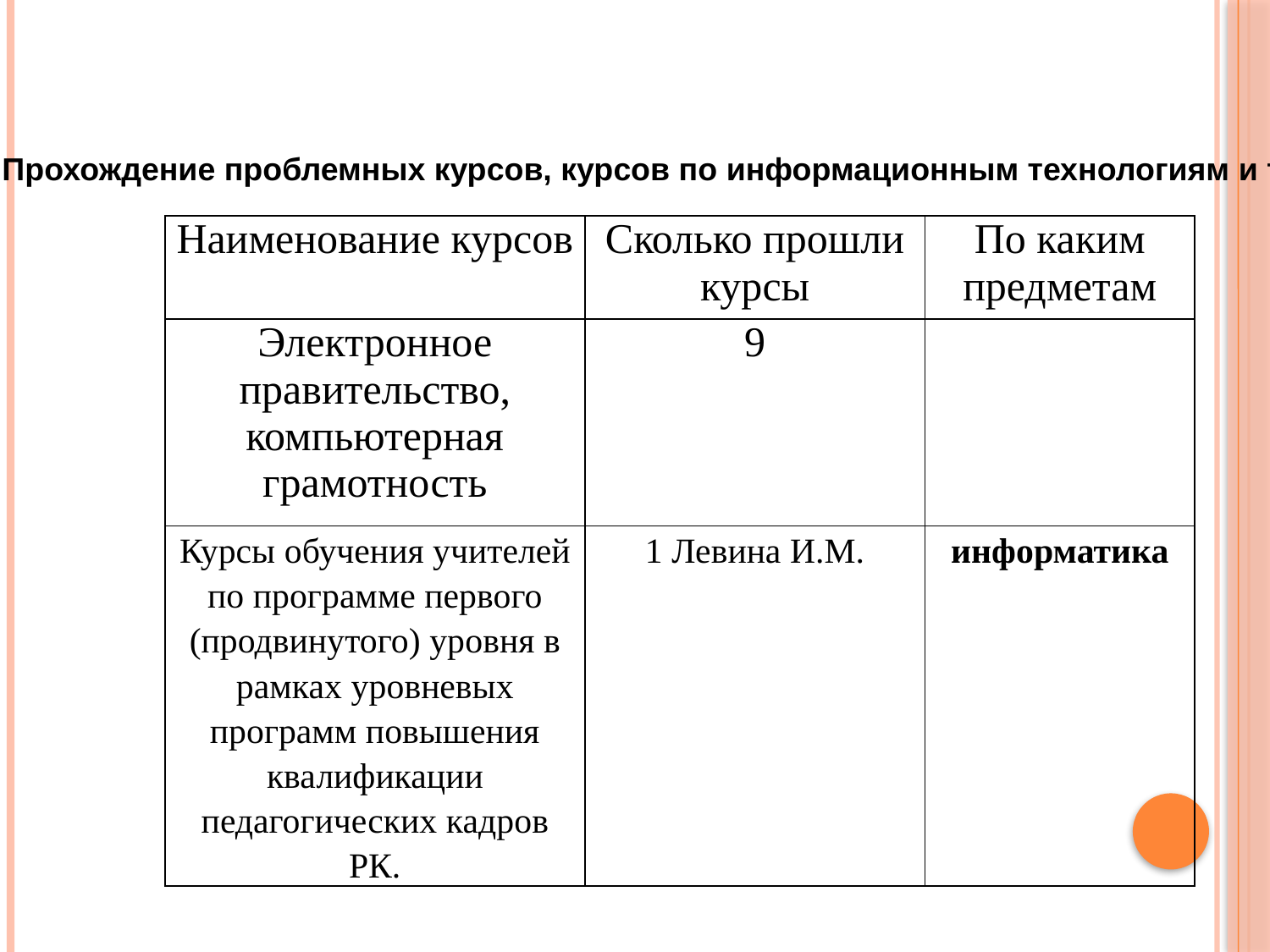

Прохождение проблемных курсов, курсов по информационным технологиям и т.п.
| Наименование курсов | Сколько прошли курсы | По каким предметам |
| --- | --- | --- |
| Электронное правительство, компьютерная грамотность | 9 |  |
| Курсы обучения учителей по программе первого (продвинутого) уровня в рамках уровневых программ повышения квалификации педагогических кадров РК. | 1 Левина И.М. | информатика |